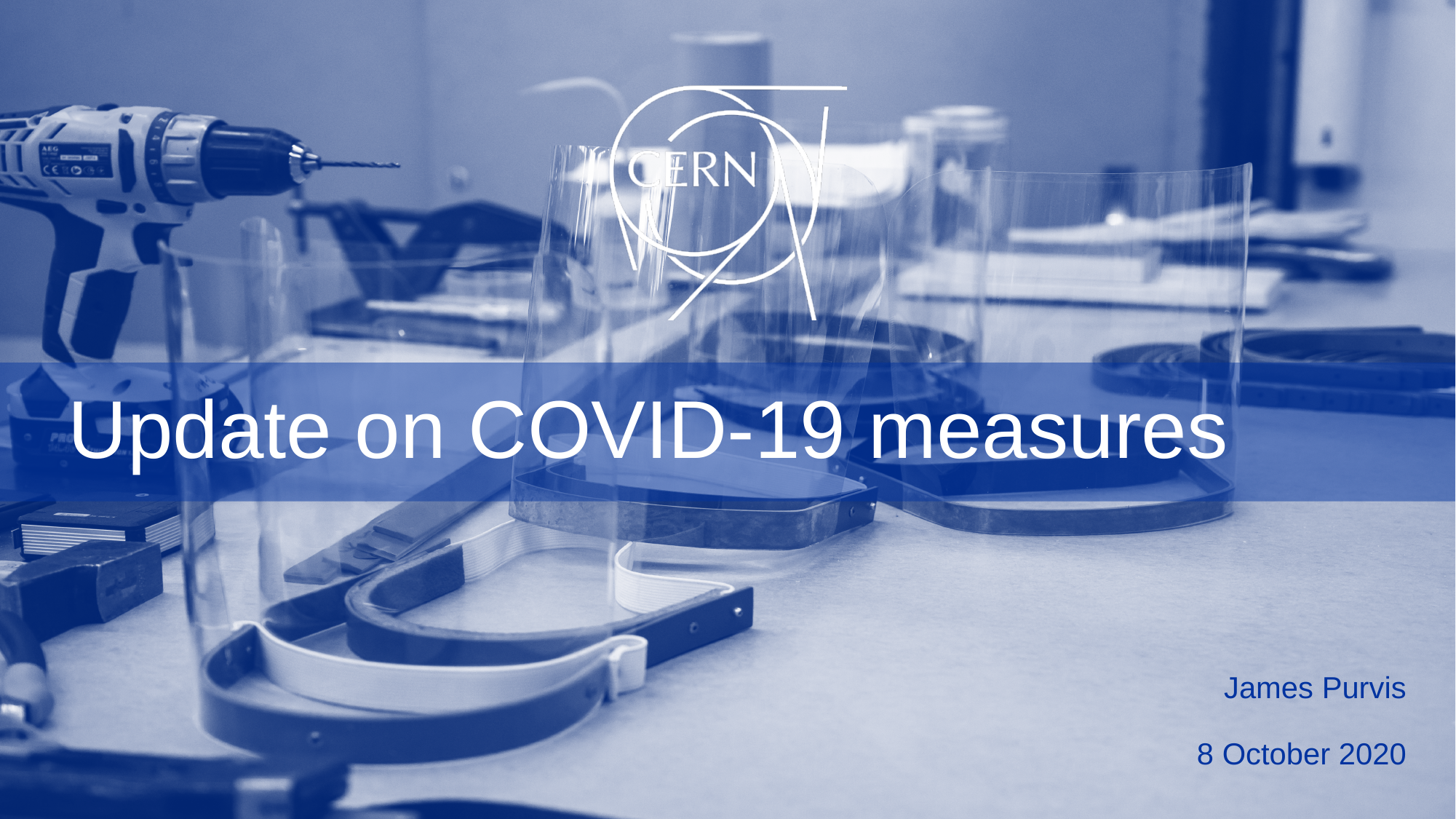

# Update on COVID-19 measures
James Purvis
8 October 2020